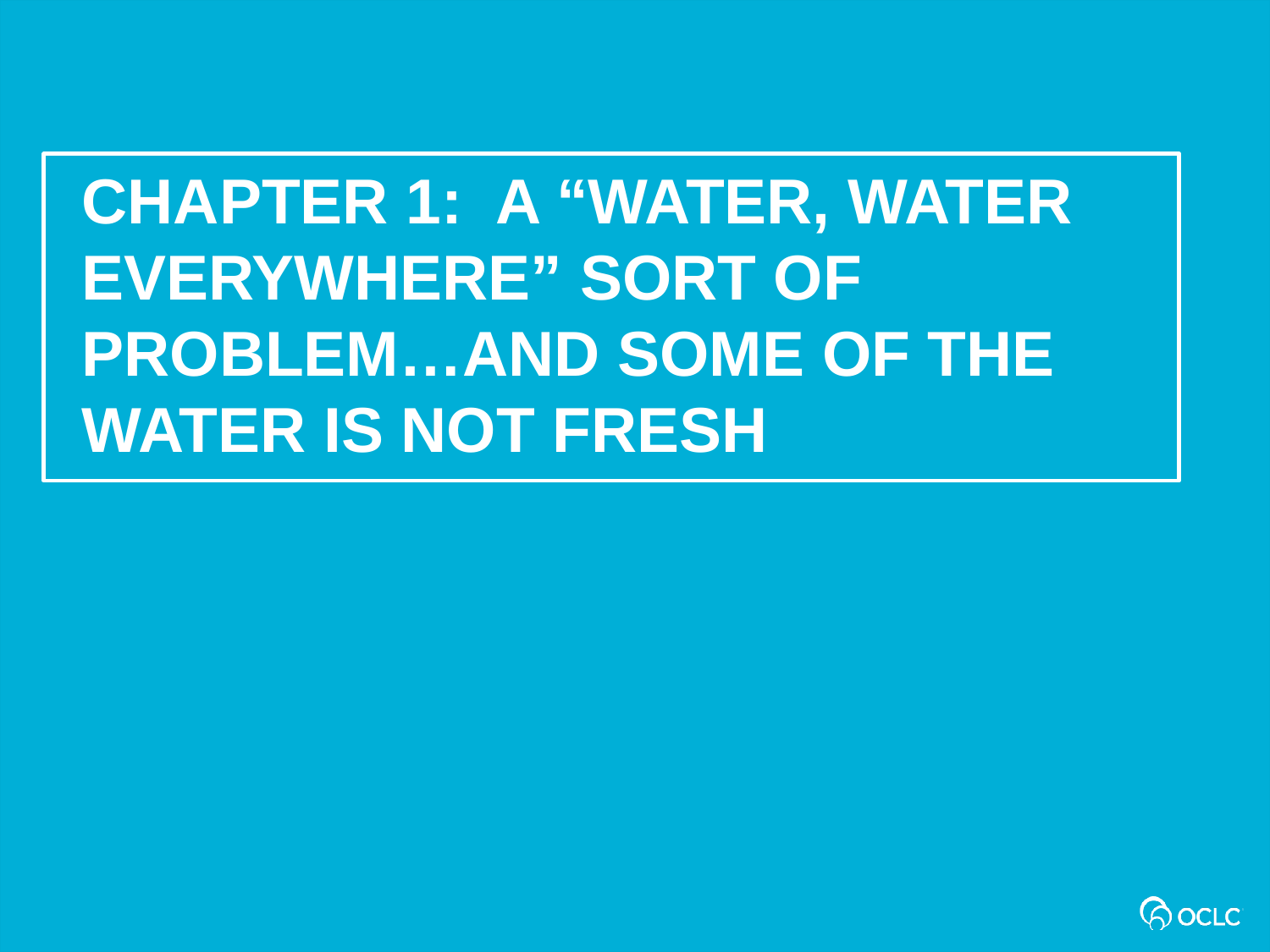

Chapter 1:  A “water, water everywhere” sort of problem…and some of the water is not fresh